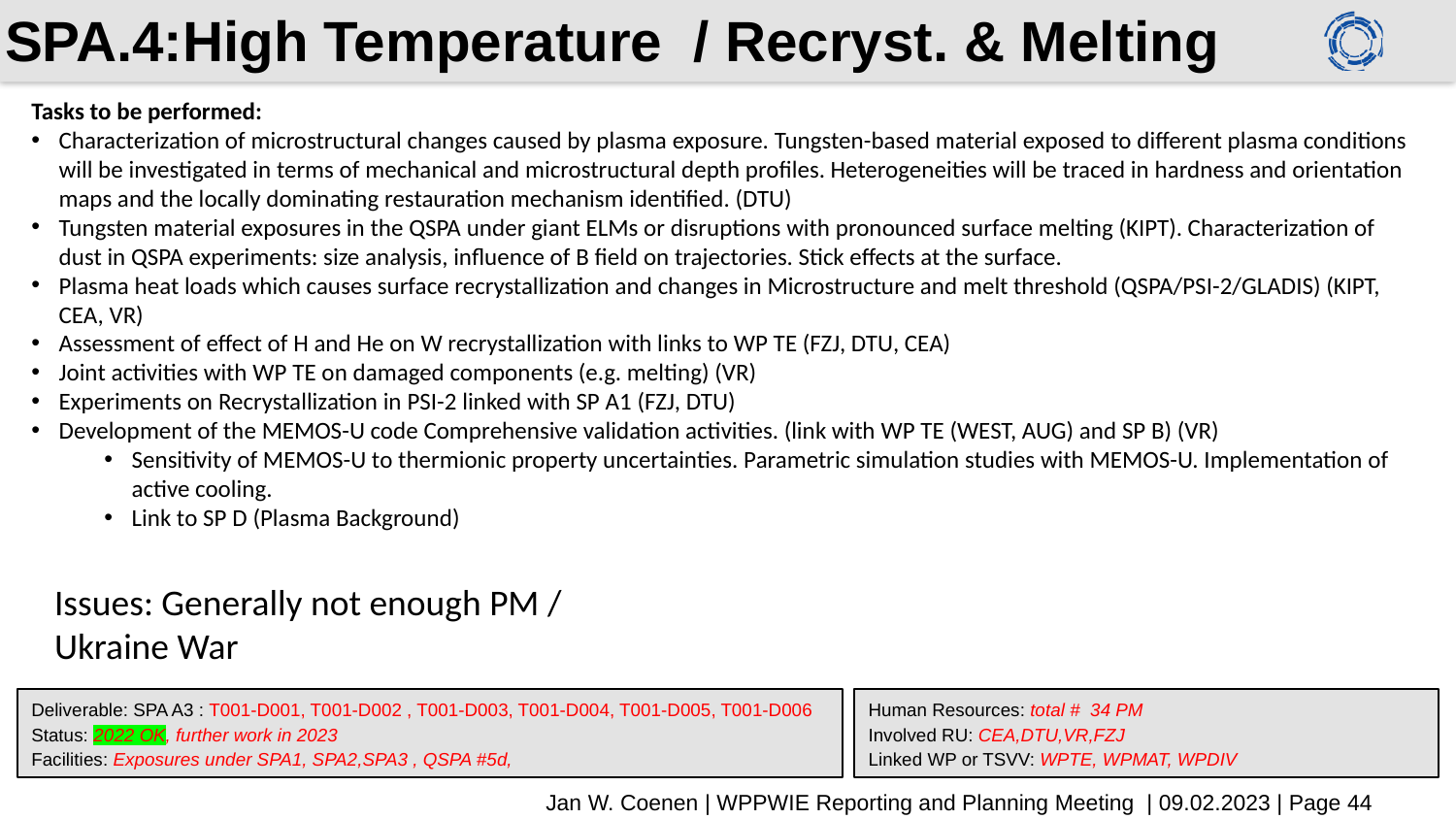

# SPA.4:High Temperature  / Recryst. & Melting
Tasks to be performed:
Characterization of microstructural changes caused by plasma exposure. Tungsten-based material exposed to different plasma conditions will be investigated in terms of mechanical and microstructural depth profiles. Heterogeneities will be traced in hardness and orientation maps and the locally dominating restauration mechanism identified. (DTU)
Tungsten material exposures in the QSPA under giant ELMs or disruptions with pronounced surface melting (KIPT). Characterization of dust in QSPA experiments: size analysis, influence of B field on trajectories. Stick effects at the surface.
Plasma heat loads which causes surface recrystallization and changes in Microstructure and melt threshold (QSPA/PSI-2/GLADIS) (KIPT, CEA, VR)
Assessment of effect of H and He on W recrystallization with links to WP TE (FZJ, DTU, CEA)
Joint activities with WP TE on damaged components (e.g. melting) (VR)
Experiments on Recrystallization in PSI-2 linked with SP A1 (FZJ, DTU)
Development of the MEMOS-U code Comprehensive validation activities. (link with WP TE (WEST, AUG) and SP B) (VR)
Sensitivity of MEMOS-U to thermionic property uncertainties. Parametric simulation studies with MEMOS-U. Implementation of active cooling.
Link to SP D (Plasma Background)
Issues: Generally not enough PM / Ukraine War
Deliverable: SPA A3 : T001-D001, T001-D002 , T001-D003, T001-D004, T001-D005, T001-D006
Status: 2022 OK, further work in 2023
Facilities: Exposures under SPA1, SPA2,SPA3 , QSPA #5d,
Human Resources: total #  34 PM
Involved RU: CEA,DTU,VR,FZJ
Linked WP or TSVV: WPTE, WPMAT, WPDIV
Jan W. Coenen | WPPWIE Reporting and Planning Meeting  | 09.02.2023 | Page 44